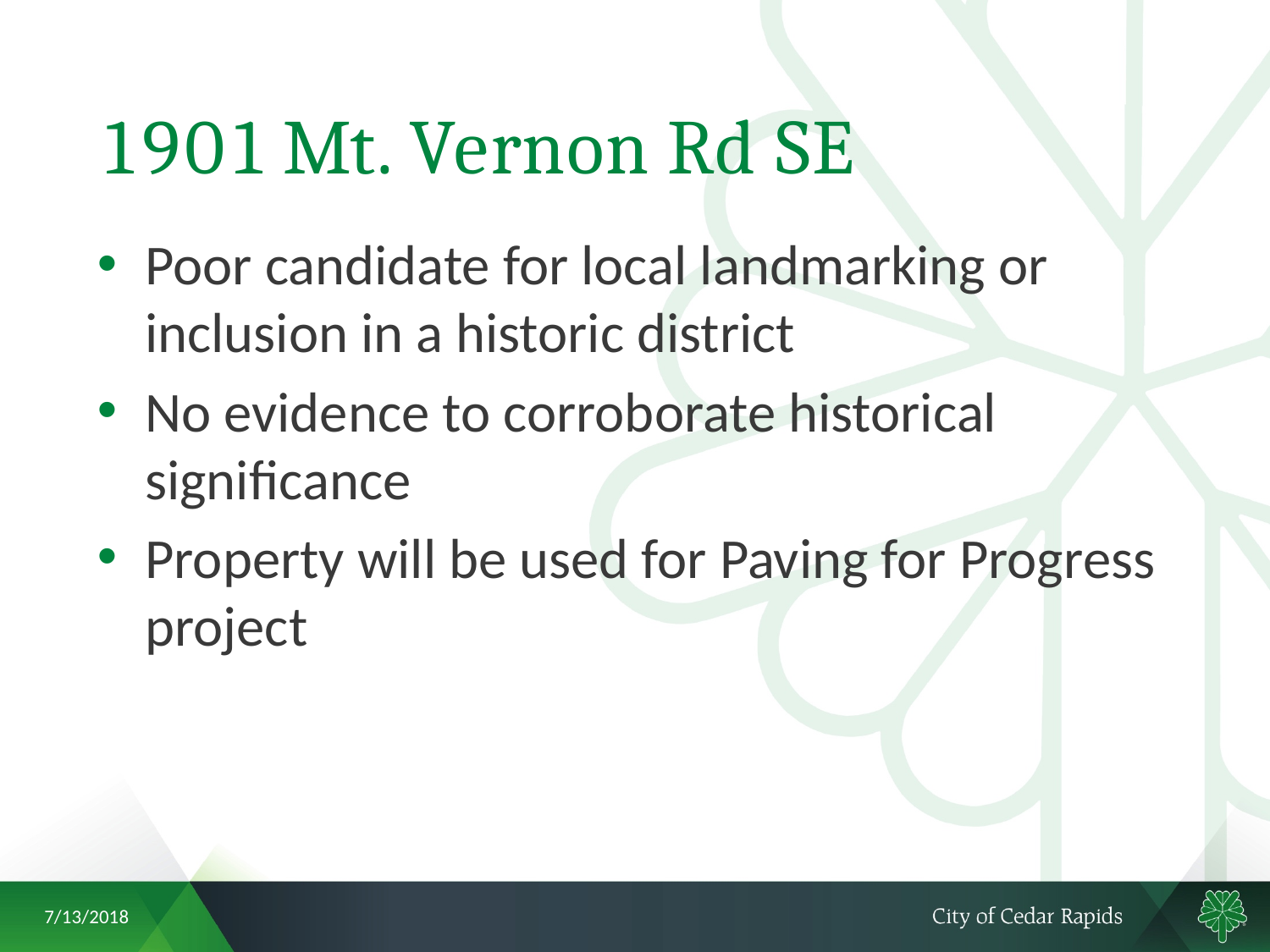

# 1901 Mt. Vernon Rd SE
Poor candidate for local landmarking or inclusion in a historic district
No evidence to corroborate historical significance
Property will be used for Paving for Progress project

7/13/2018